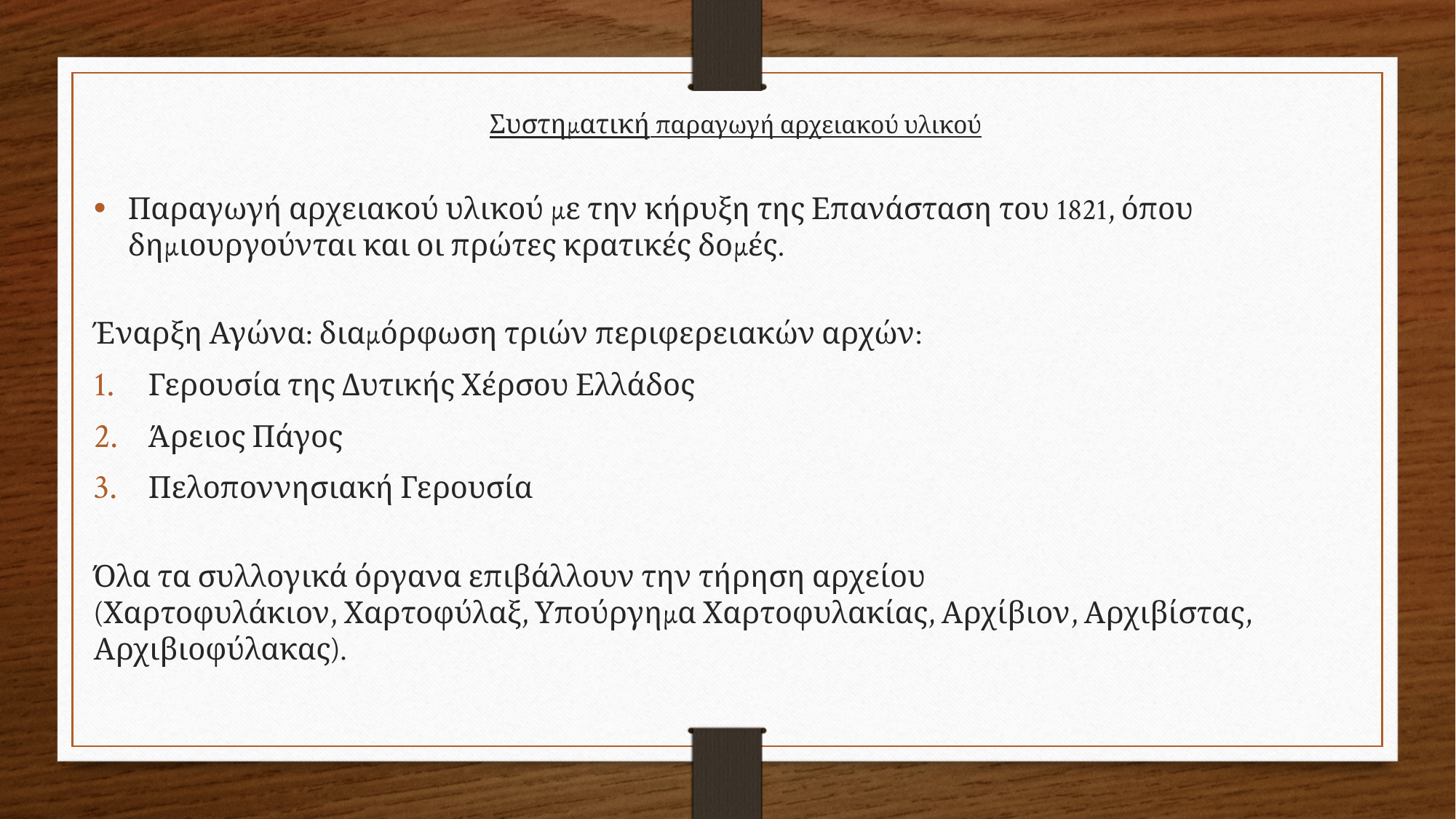

# Συστηματική παραγωγή αρχειακού υλικού
Παραγωγή αρχειακού υλικού με την κήρυξη της Επανάσταση του 1821, όπου δημιουργούνται και οι πρώτες κρατικές δομές.
Έναρξη Αγώνα: διαμόρφωση τριών περιφερειακών αρχών:
Γερουσία της Δυτικής Χέρσου Ελλάδος
Άρειος Πάγος
Πελοποννησιακή Γερουσία
Όλα τα συλλογικά όργανα επιβάλλουν την τήρηση αρχείου
(Χαρτοφυλάκιον, Χαρτοφύλαξ, Υπούργημα Χαρτοφυλακίας, Αρχίβιον, Αρχιβίστας, Αρχιβιοφύλακας).